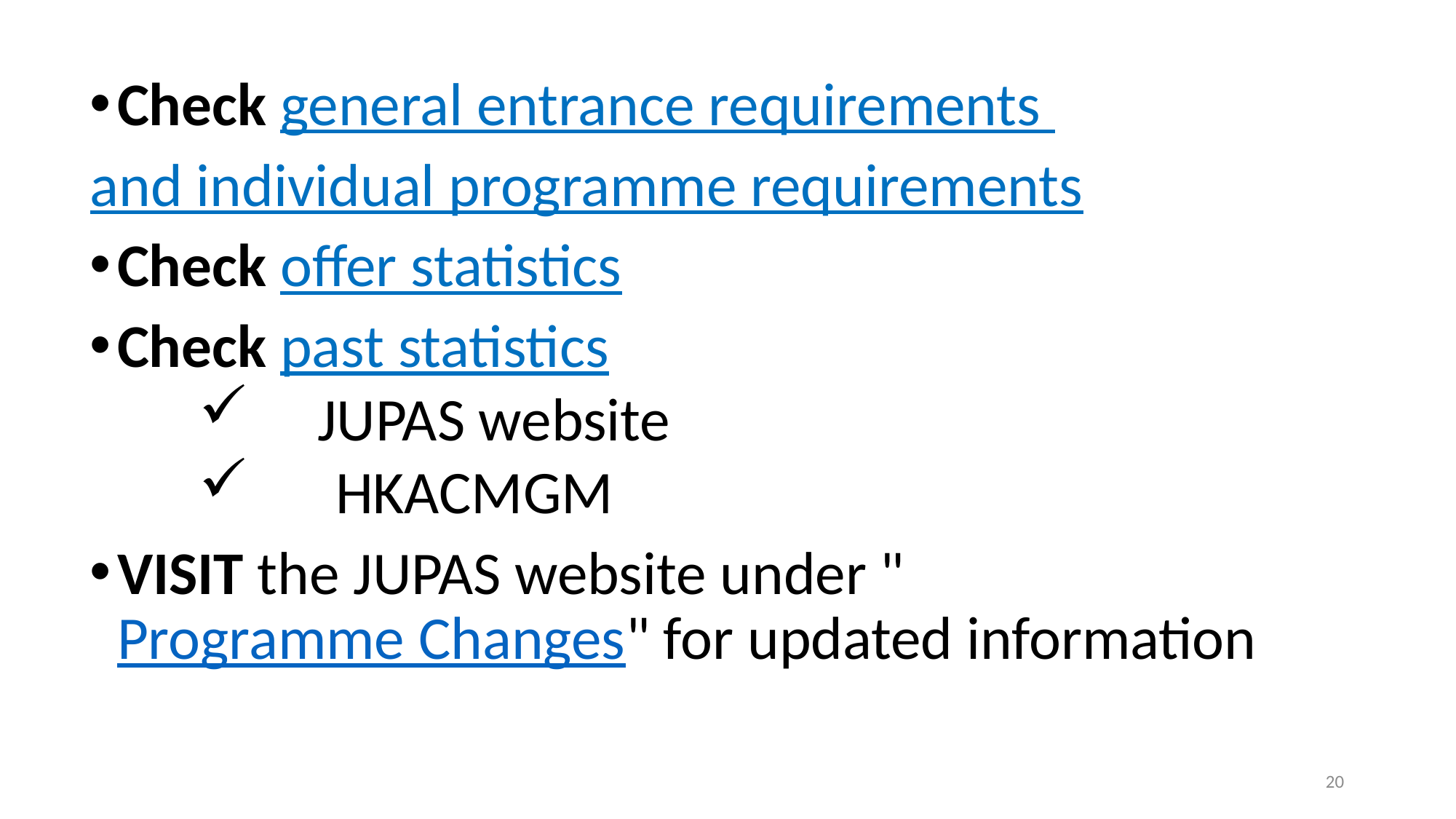

Check general entrance requirements
and individual programme requirements
Check offer statistics
Check past statistics
     JUPAS website
	HKACMGM
VISIT the JUPAS website under "Programme Changes" for updated information

20